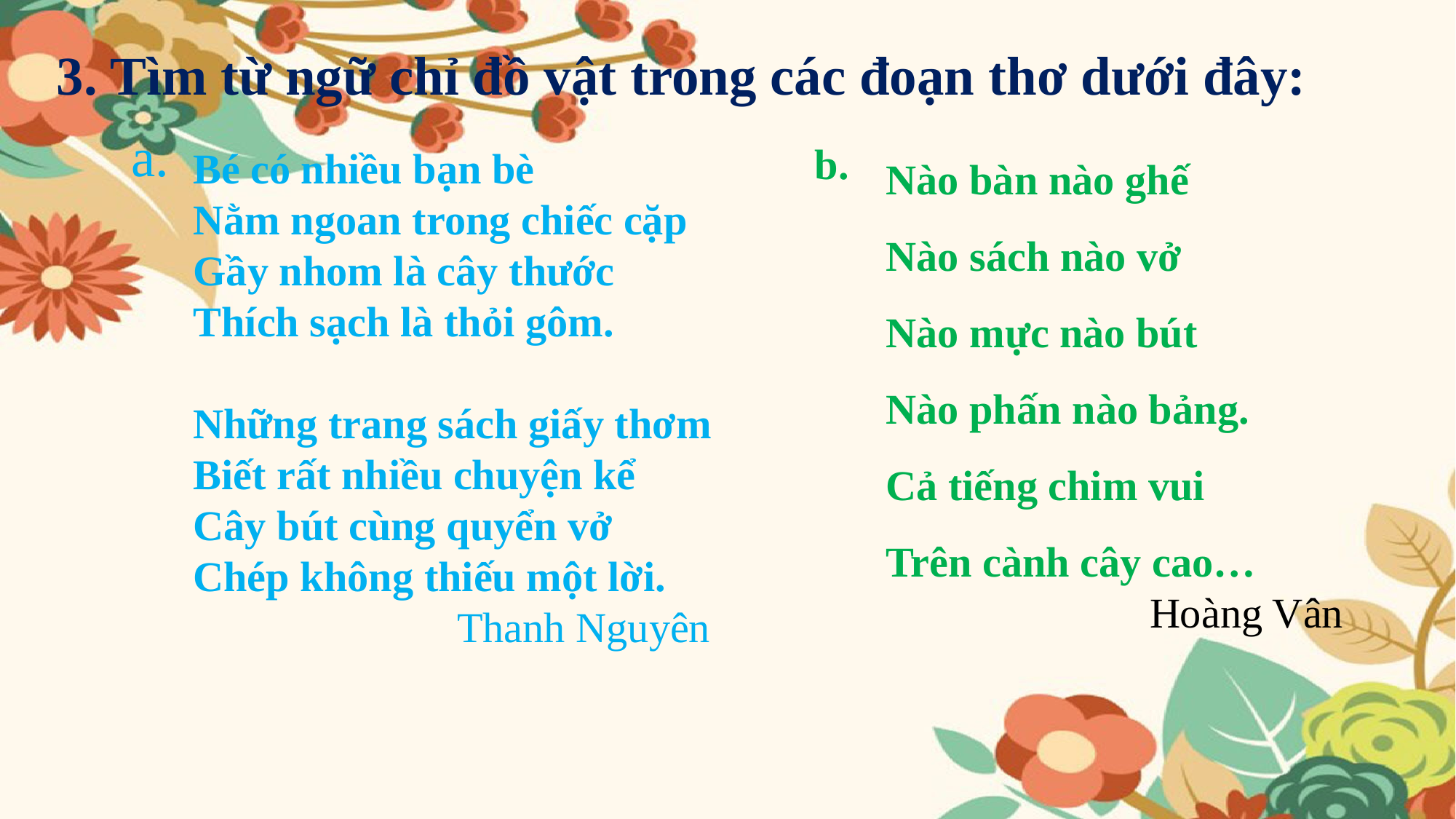

3. Tìm từ ngữ chỉ đồ vật trong các đoạn thơ dưới đây:
a.
Nào bàn nào ghế
Nào sách nào vở
Nào mực nào bút
Nào phấn nào bảng.
Cả tiếng chim vui
Trên cành cây cao…
                         Hoàng Vân
b.
Bé có nhiều bạn bè
Nằm ngoan trong chiếc cặp
Gầy nhom là cây thước
Thích sạch là thỏi gôm.

Những trang sách giấy thơm
Biết rất nhiều chuyện kể
Cây bút cùng quyển vở
Chép không thiếu một lời.
                         Thanh Nguyên